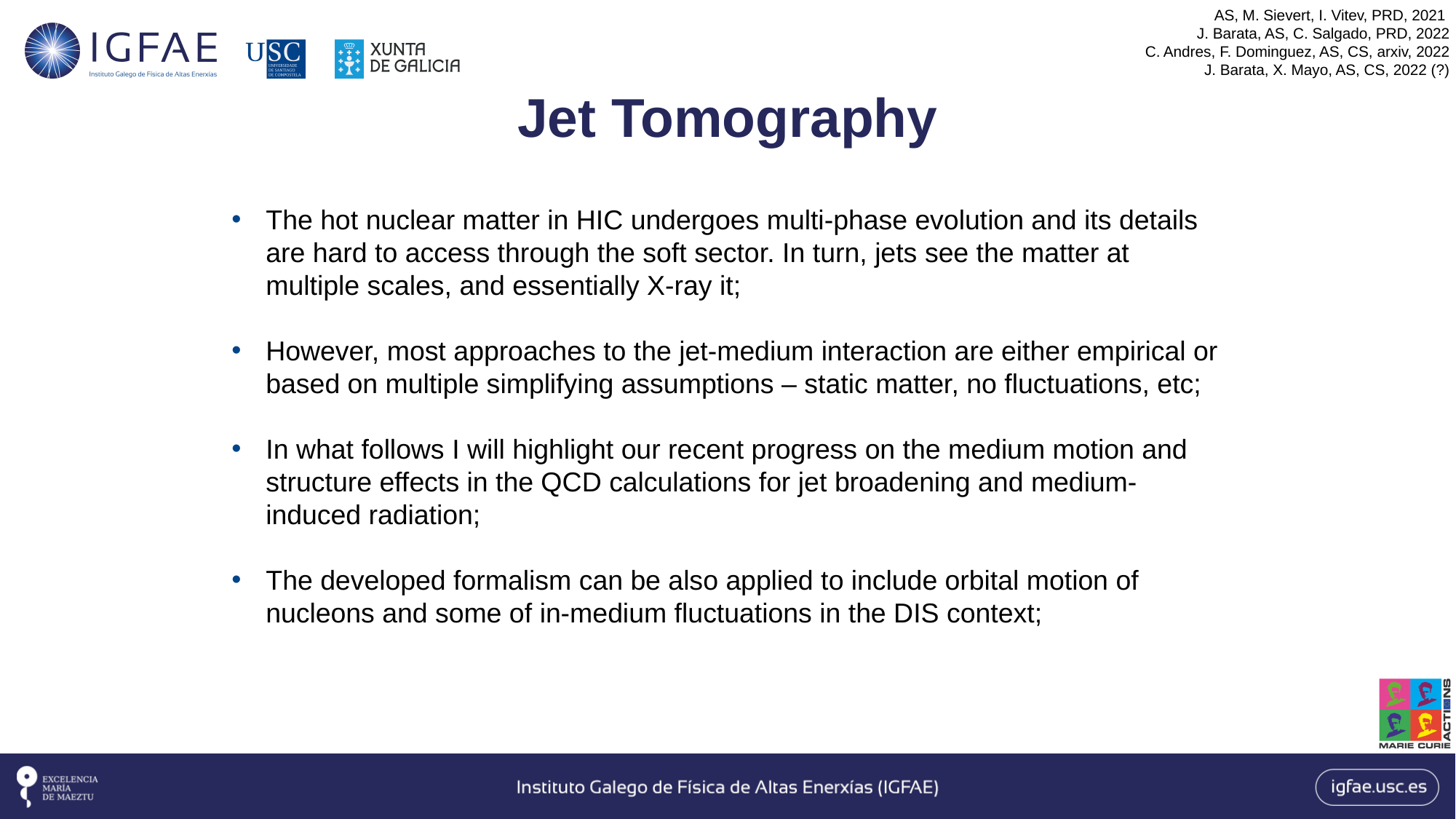

AS, M. Sievert, I. Vitev, PRD, 2021
J. Barata, AS, C. Salgado, PRD, 2022
C. Andres, F. Dominguez, AS, CS, arxiv, 2022
J. Barata, X. Mayo, AS, CS, 2022 (?)
# Jet Tomography

The hot nuclear matter in HIC undergoes multi-phase evolution and its details are hard to access through the soft sector. In turn, jets see the matter at multiple scales, and essentially X-ray it;

However, most approaches to the jet-medium interaction are either empirical or based on multiple simplifying assumptions – static matter, no fluctuations, etc;

In what follows I will highlight our recent progress on the medium motion and structure effects in the QCD calculations for jet broadening and medium-induced radiation;

The developed formalism can be also applied to include orbital motion of nucleons and some of in-medium fluctuations in the DIS context;